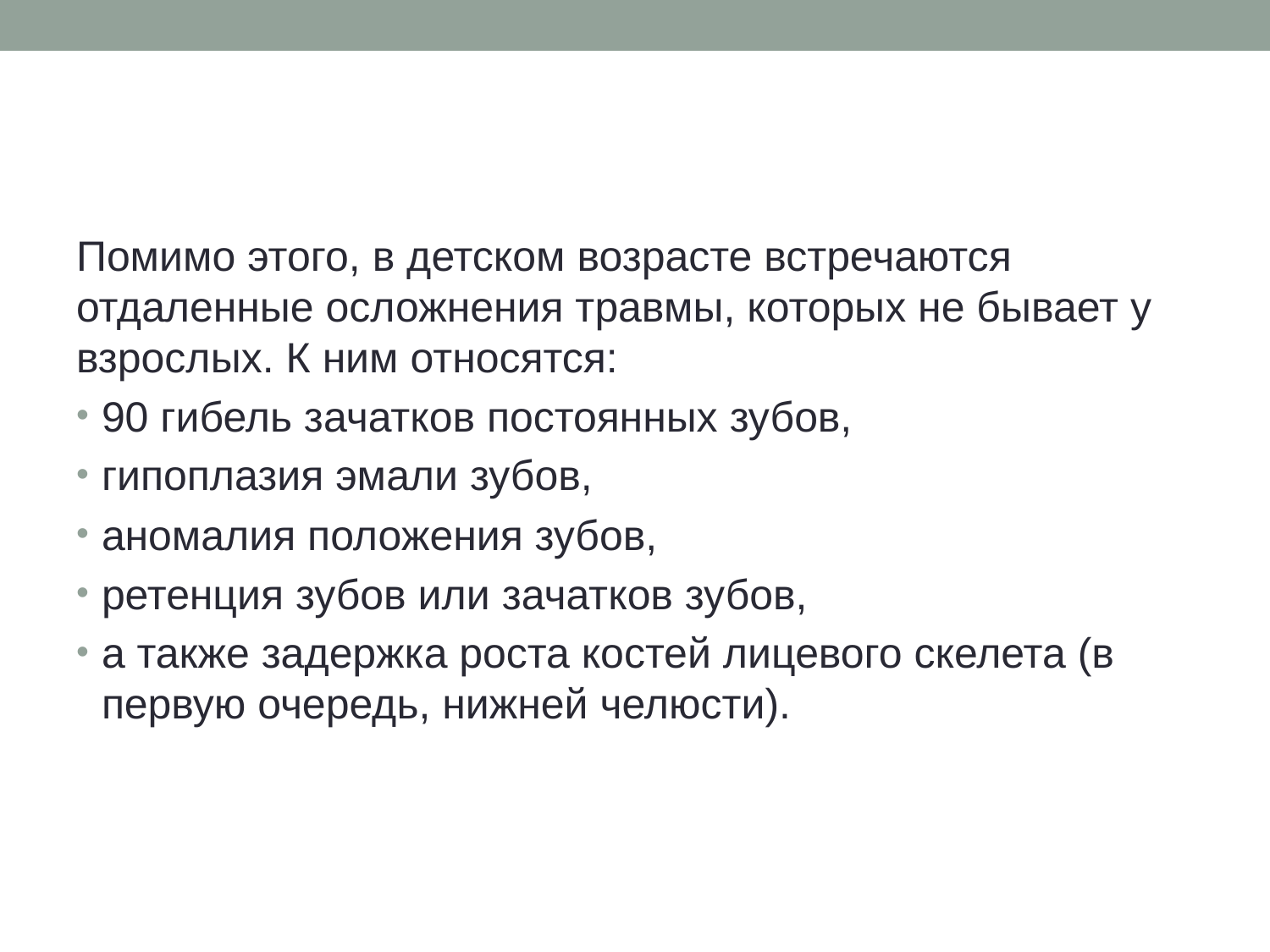

#
Помимо этого, в детском возрасте встречаются отдаленные осложнения травмы, которых не бывает у взрослых. К ним относятся:
90 гибель зачатков постоянных зубов,
гипоплазия эмали зубов,
аномалия положения зубов,
ретенция зубов или зачатков зубов,
а также задержка роста костей лицевого скелета (в первую очередь, нижней челюсти).